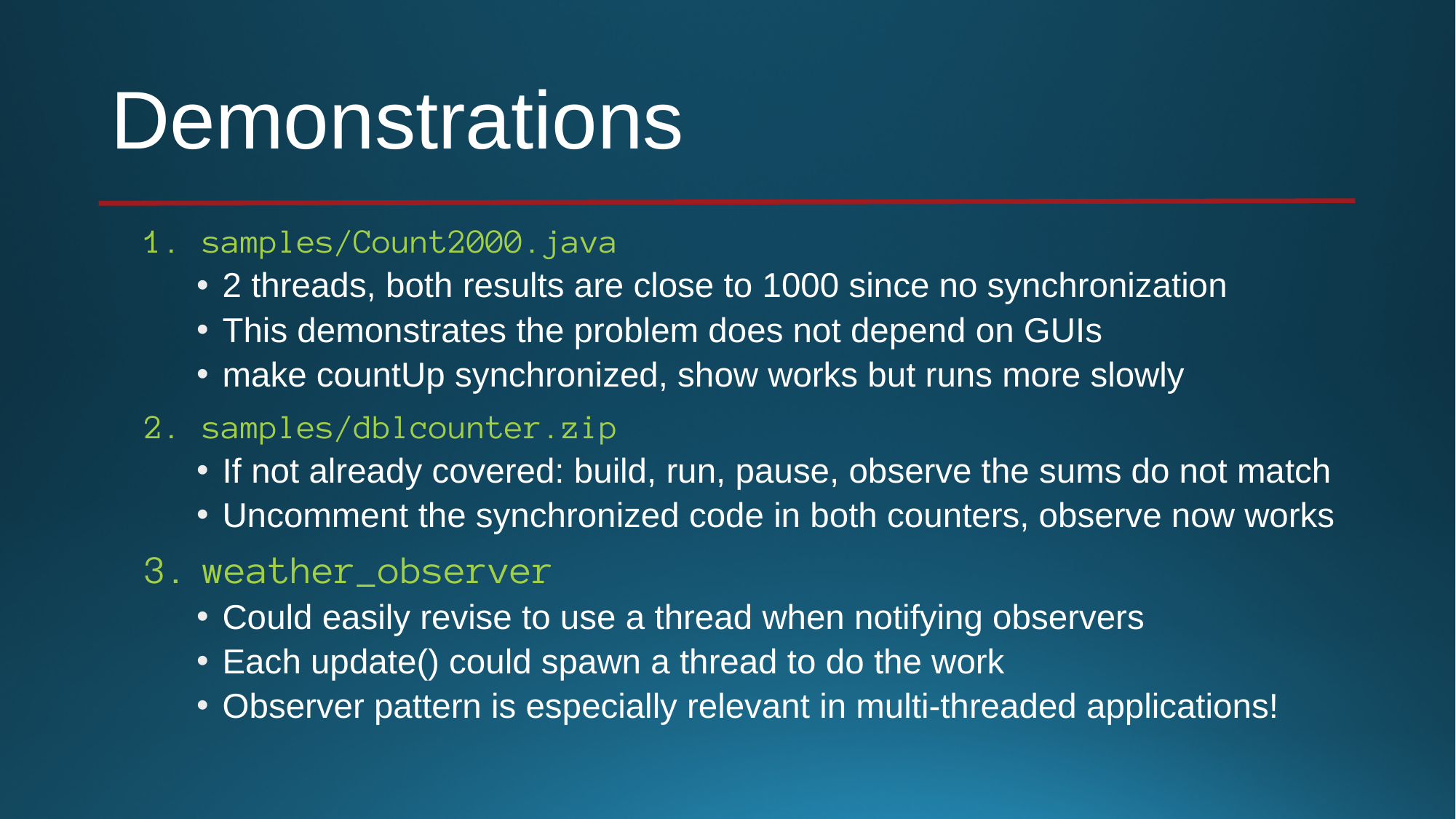

# Demonstrations
samples/Count2000.java
2 threads, both results are close to 1000 since no synchronization
This demonstrates the problem does not depend on GUIs
make countUp synchronized, show works but runs more slowly
samples/dblcounter.zip
If not already covered: build, run, pause, observe the sums do not match
Uncomment the synchronized code in both counters, observe now works
weather_observer
Could easily revise to use a thread when notifying observers
Each update() could spawn a thread to do the work
Observer pattern is especially relevant in multi-threaded applications!